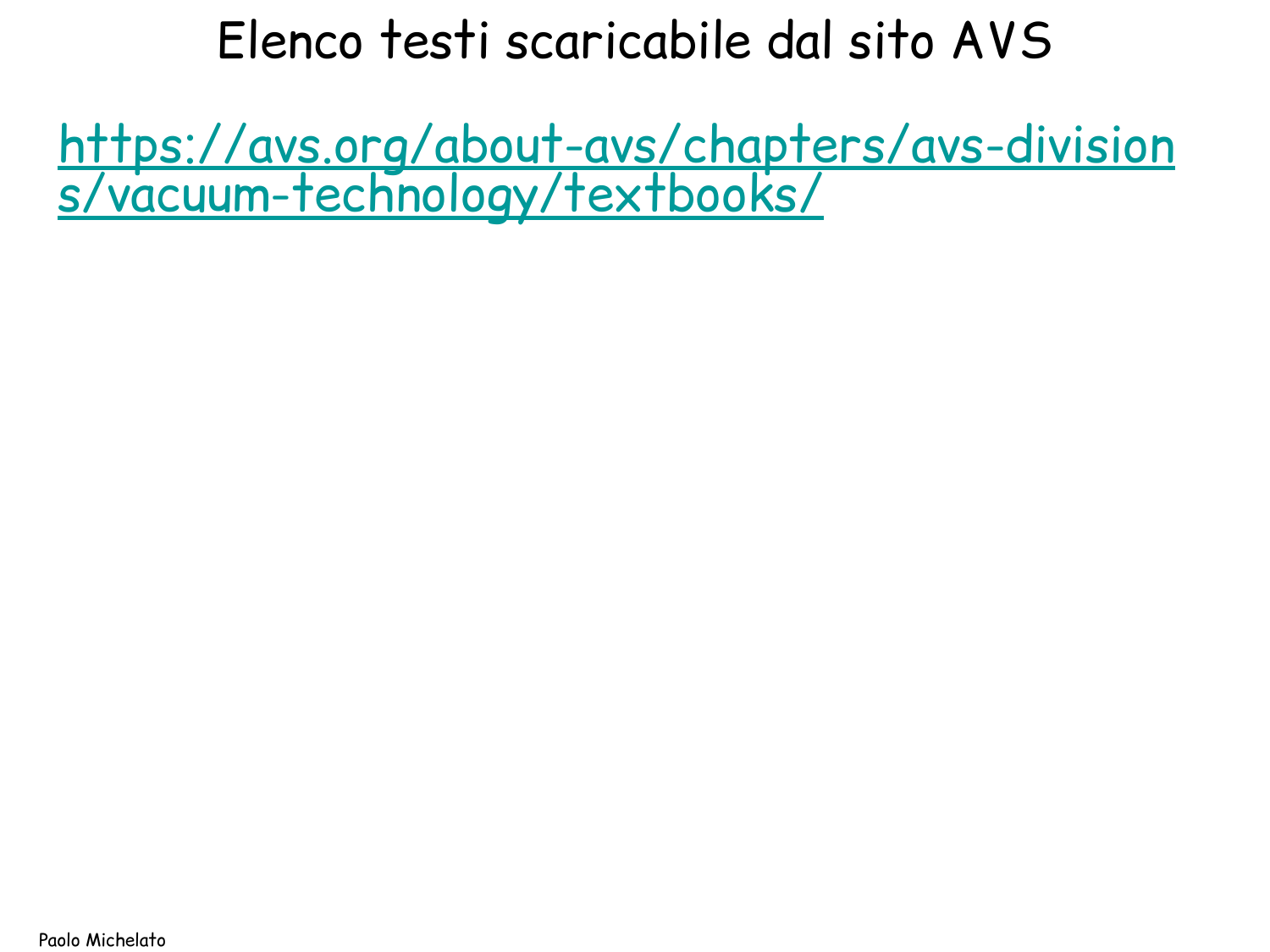

# Elenco testi scaricabile dal sito AVS
https://avs.org/about-avs/chapters/avs-divisions/vacuum-technology/textbooks/